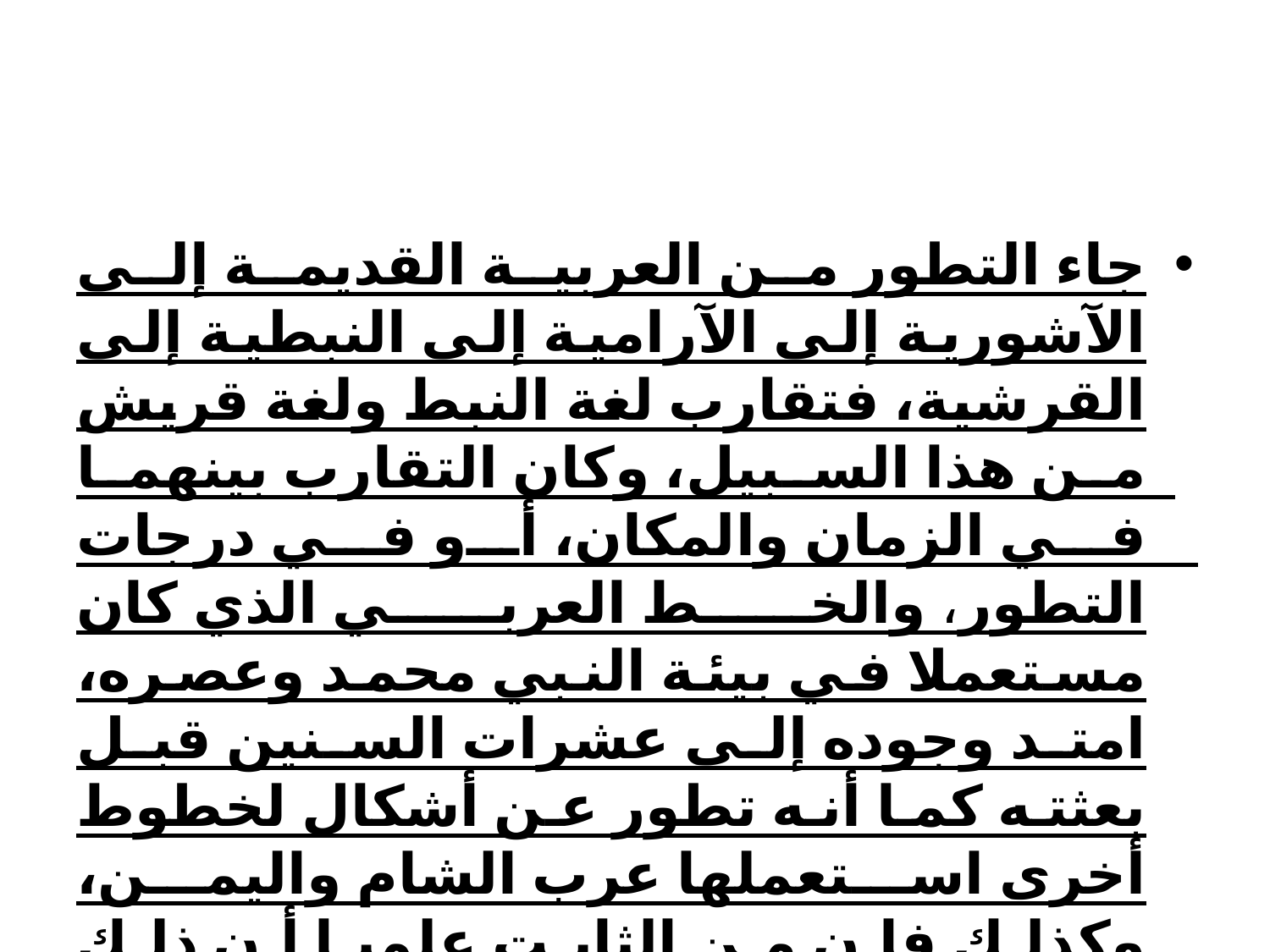

جاء التطور من العربية القديمة إلى الآشورية إلى الآرامية إلى النبطية إلى القرشية، فتقارب لغة النبط ولغة قريش من هذا السبيل، وكان التقارب بينهما في الزمان والمكان، أو في درجات التطور، والخط العربي الذي كان مستعملا في بيئة النبي محمد وعصره، امتد وجوده إلى عشرات السنين قبل بعثته كما أنه تطور عن أشكال لخطوط أخرى استعملها عرب الشام واليمن، وكذلك فإن من الثابت علميا أن ذلك الخط كان منتشرا بمقياس غير ضيق في بلاد الشام واليمن والحجاز والعراق شمل بدو هذه البلاد ولو بمقياس ضيق.